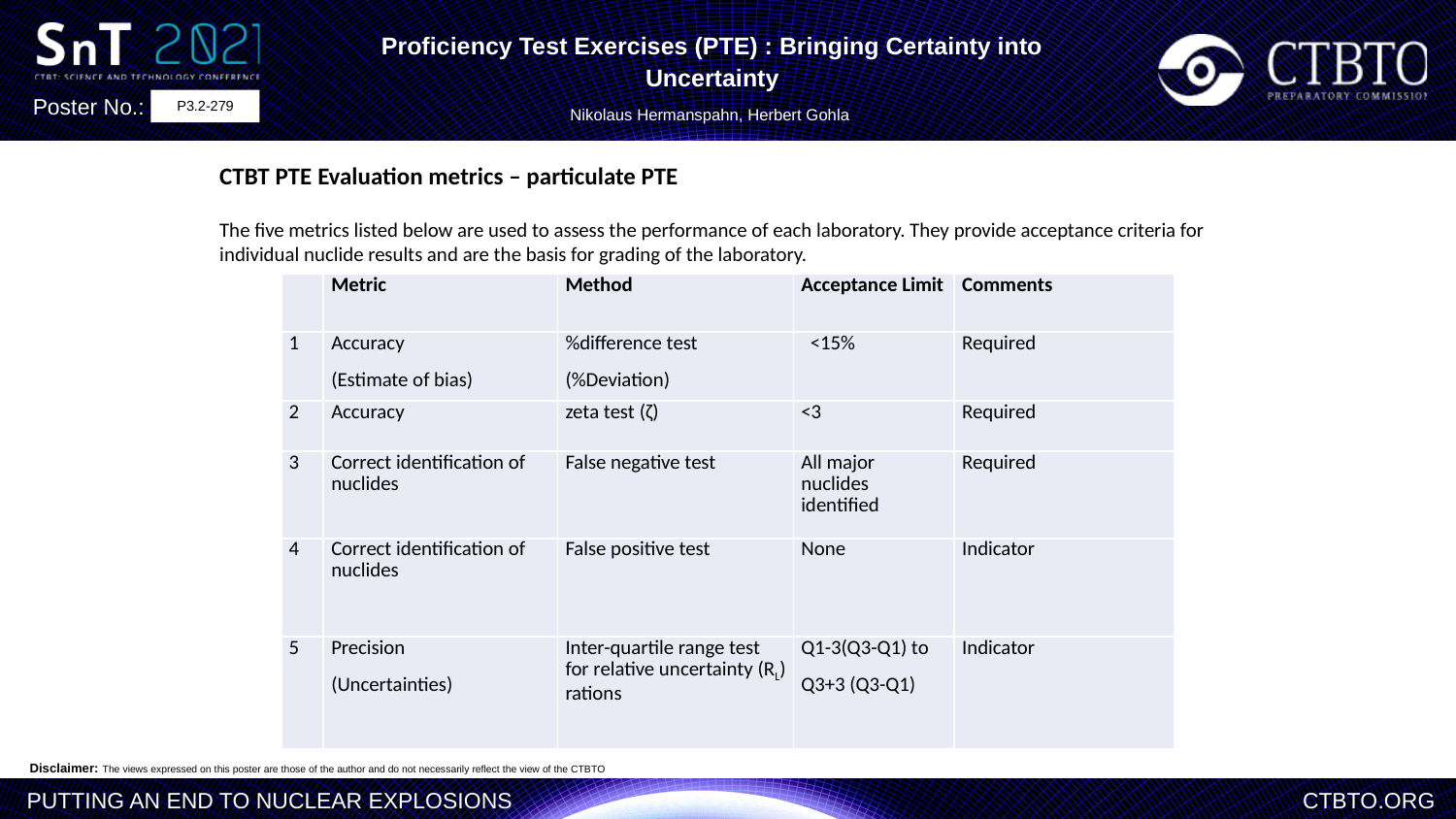

Proficiency Test Exercises (PTE) : Bringing Certainty into Uncertainty
Nikolaus Hermanspahn, Herbert Gohla
P3.2-279
CTBT PTE Evaluation metrics – particulate PTE
The five metrics listed below are used to assess the performance of each laboratory. They provide acceptance criteria for individual nuclide results and are the basis for grading of the laboratory.
|  | Metric | Method | Acceptance Limit | Comments |
| --- | --- | --- | --- | --- |
| 1 | Accuracy (Estimate of bias) | %difference test (%Deviation) | <15% | Required |
| 2 | Accuracy | zeta test (ζ) | <3 | Required |
| 3 | Correct identification of nuclides | False negative test | All major nuclides identified | Required |
| 4 | Correct identification of nuclides | False positive test | None | Indicator |
| 5 | Precision (Uncertainties) | Inter-quartile range test for relative uncertainty (RL) rations | Q1-3(Q3-Q1) to Q3+3 (Q3-Q1) | Indicator |